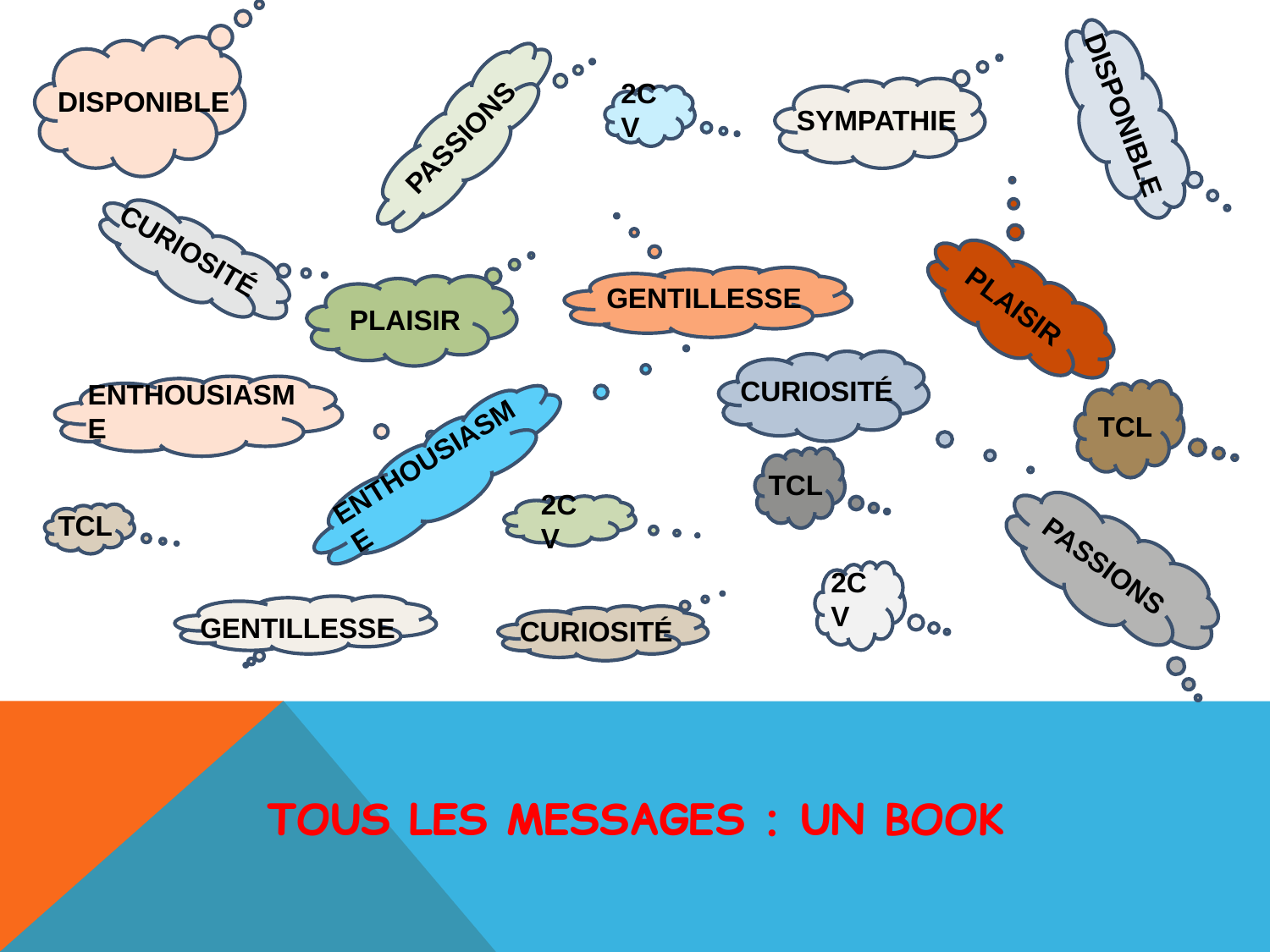

# Disponible
2CV

Disponible
Sympathie
Passions

curiosité

gentillesse
Plaisir
Plaisir

curiosité

enthousiasme
TCL

enthousiasme
TCL

2CV
TCL

Passions

2CV

gentillesse
curiosité
Tous LES MESSAGES : un book